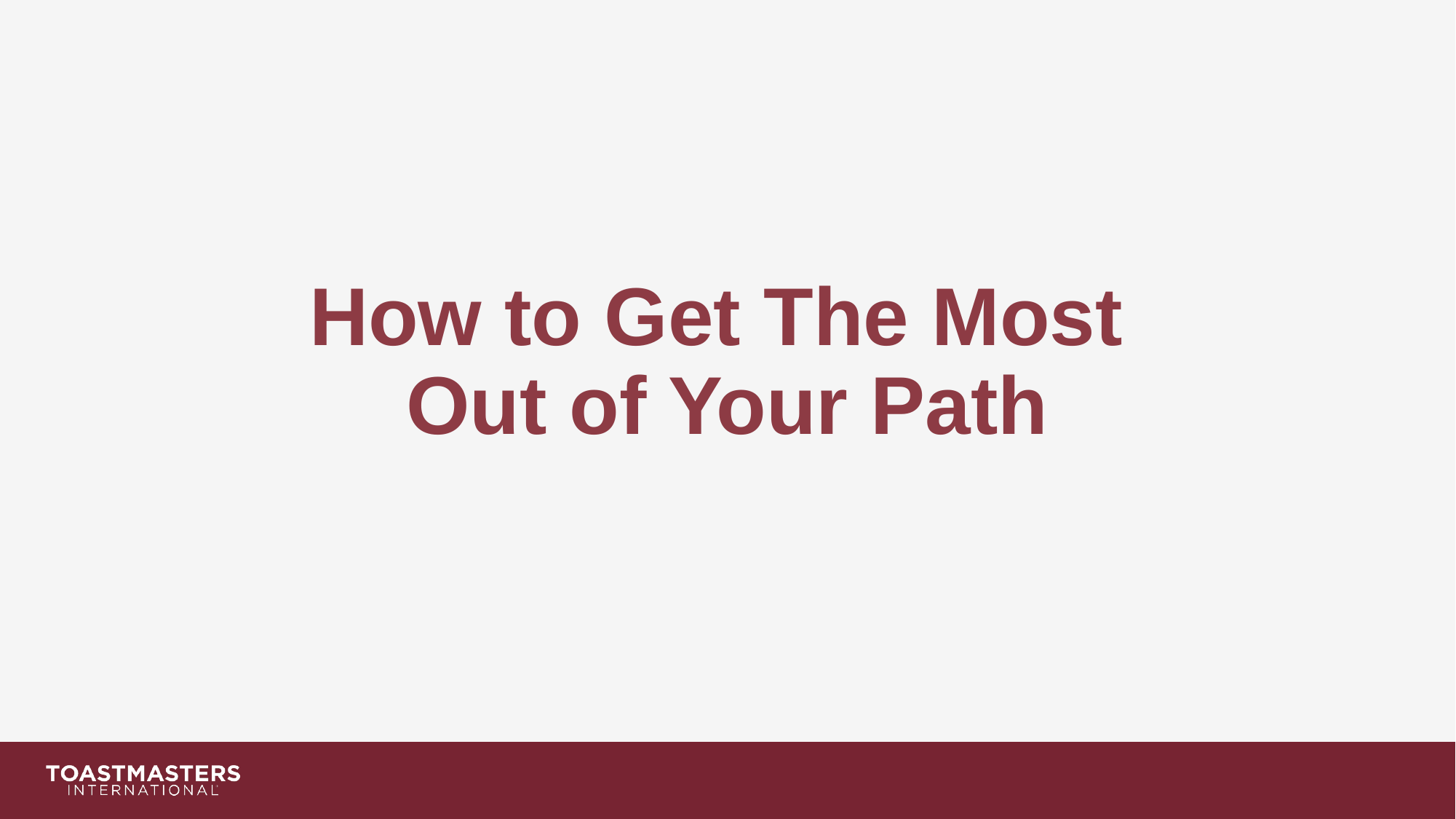

# How to Get The Most Out of Your Path